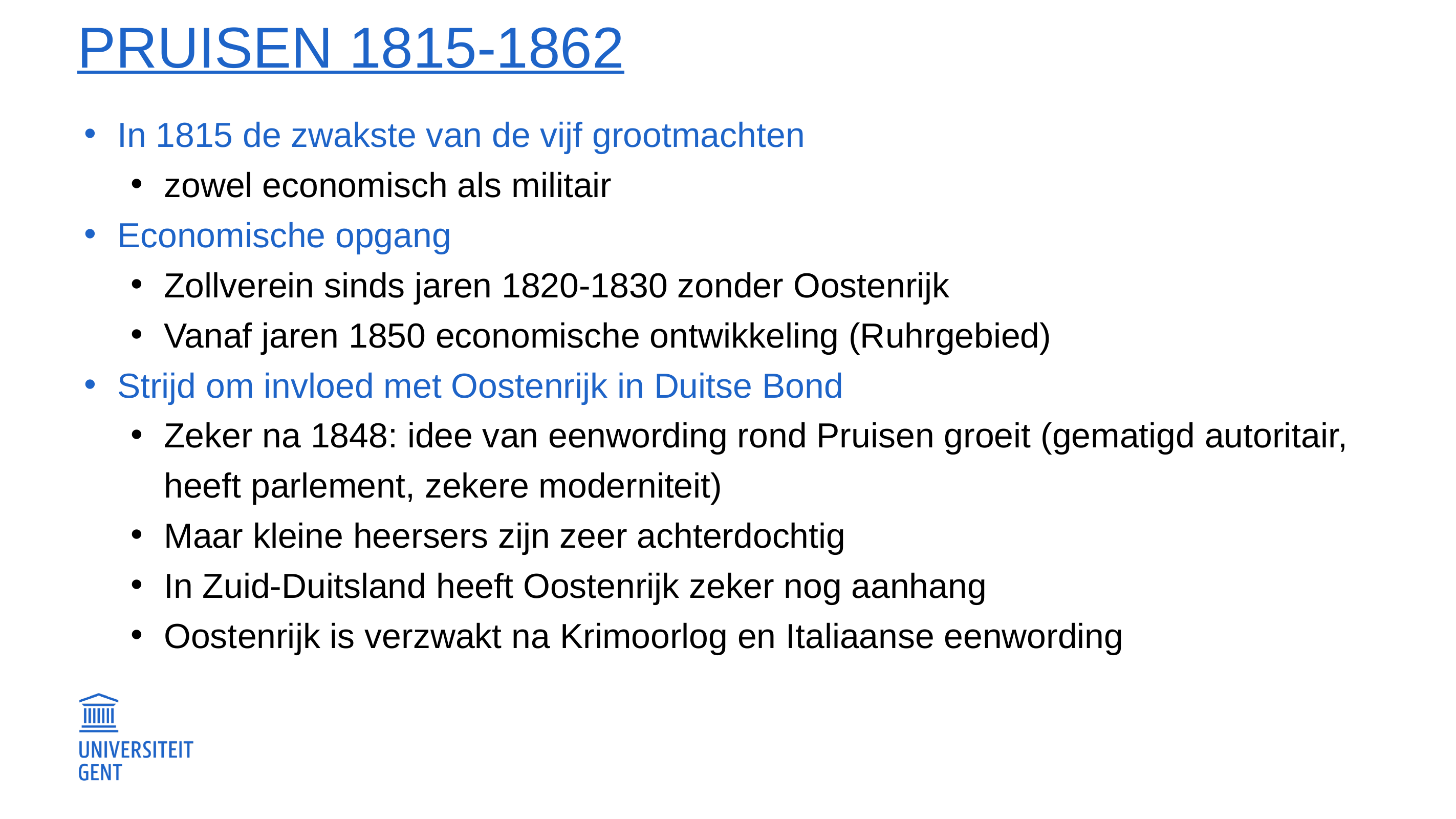

# Pruisen 1815-1862
In 1815 de zwakste van de vijf grootmachten
zowel economisch als militair
Economische opgang
Zollverein sinds jaren 1820-1830 zonder Oostenrijk
Vanaf jaren 1850 economische ontwikkeling (Ruhrgebied)
Strijd om invloed met Oostenrijk in Duitse Bond
Zeker na 1848: idee van eenwording rond Pruisen groeit (gematigd autoritair, heeft parlement, zekere moderniteit)
Maar kleine heersers zijn zeer achterdochtig
In Zuid-Duitsland heeft Oostenrijk zeker nog aanhang
Oostenrijk is verzwakt na Krimoorlog en Italiaanse eenwording